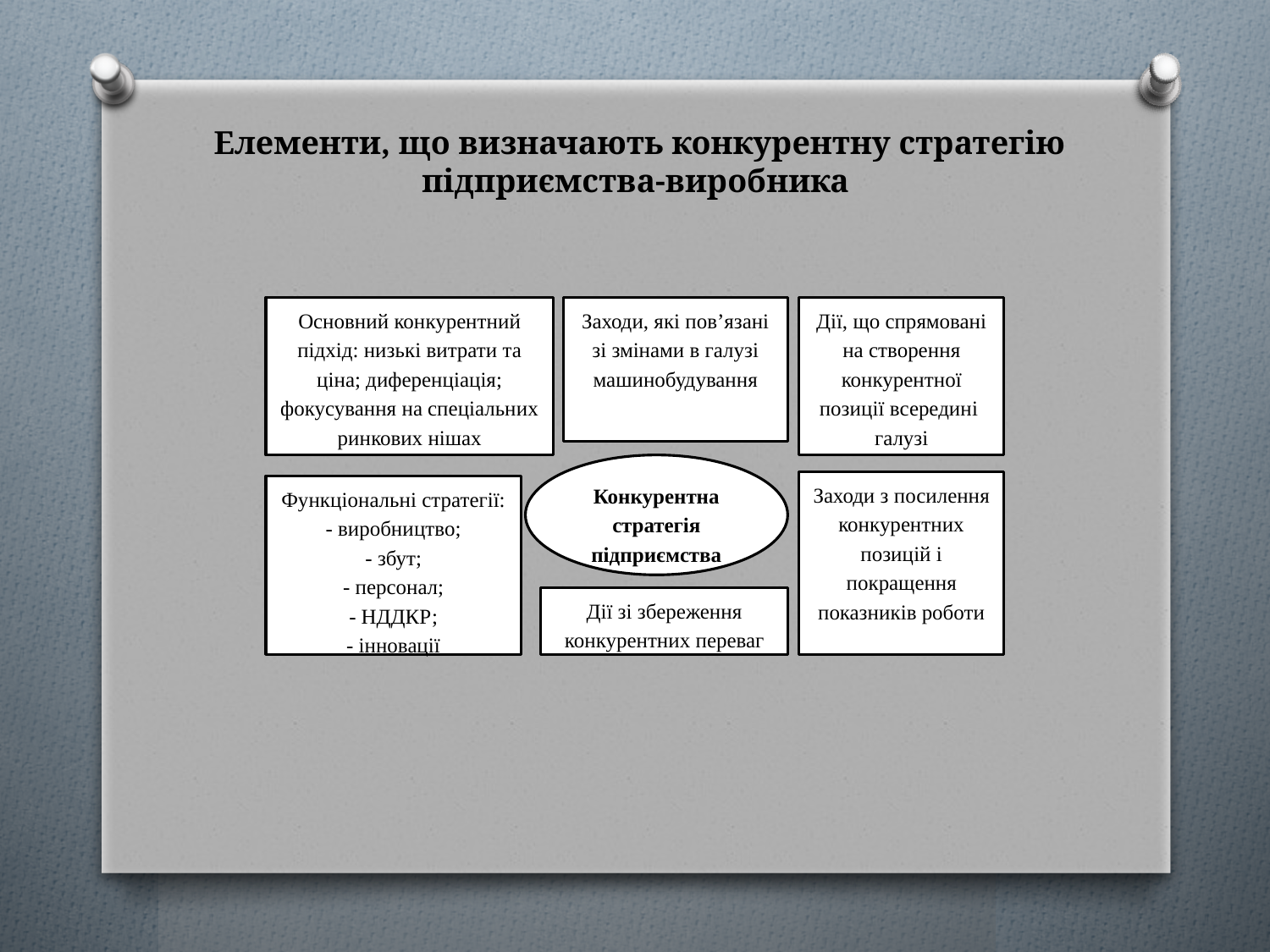

# Елементи, що визначають конкурентну стратегію підприємства-виробника
Основний конкурентний підхід: низькі витрати та ціна; диференціація; фокусування на спеціальних ринкових нішах
Заходи, які пов’язані зі змінами в галузі машинобудування

Дії, що спрямовані на створення конкурентної позиції всередині  галузі
Конкурентна стратегія підприємства
Заходи з посилення конкурентних позицій і покращення показників роботи
Функціональні стратегії:
- виробництво;
- збут;
- персонал;
- НДДКР;
- інновації
Дії зі збереження конкурентних переваг